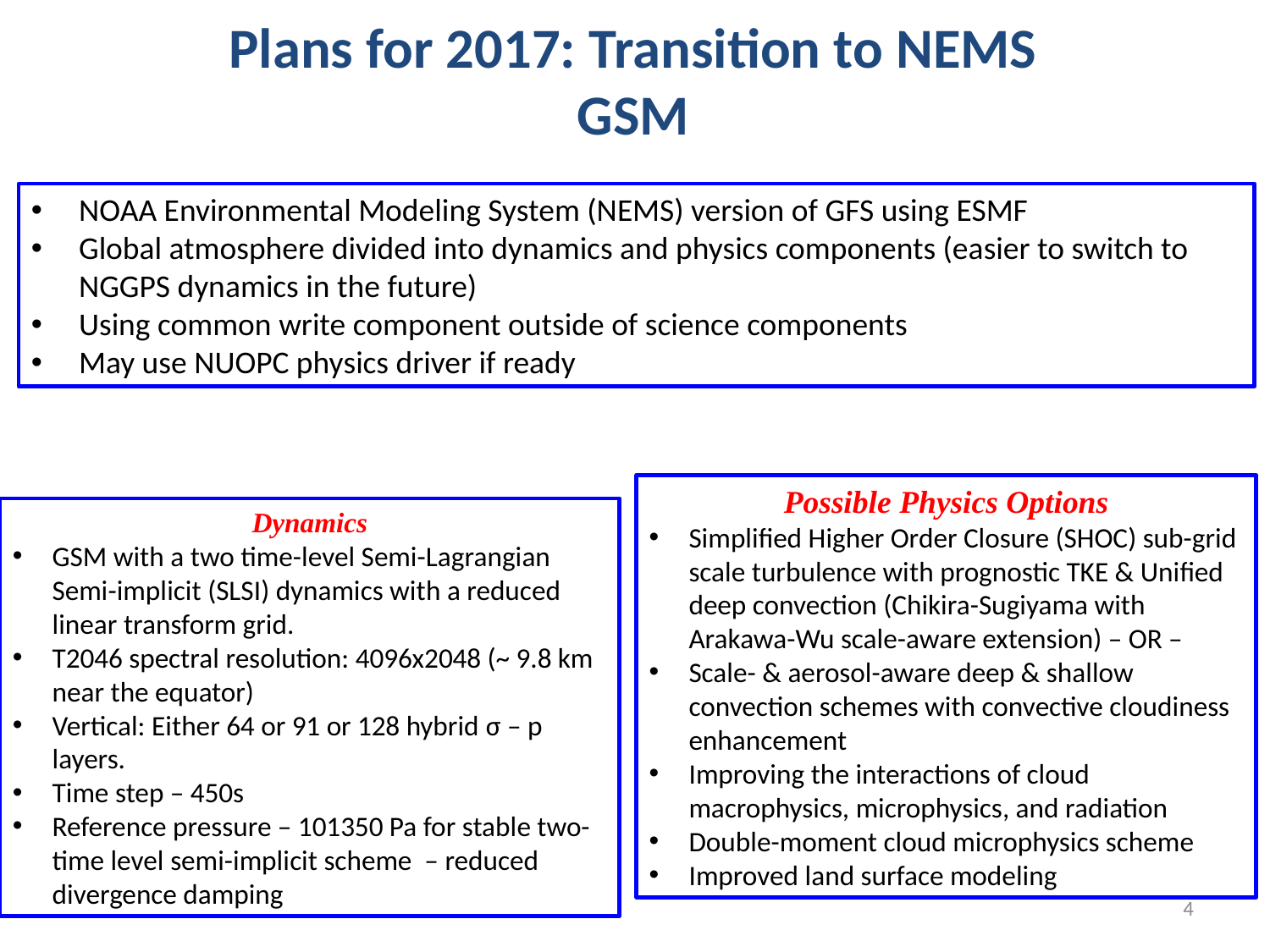

Plans for 2017: Transition to NEMS GSM
NOAA Environmental Modeling System (NEMS) version of GFS using ESMF
Global atmosphere divided into dynamics and physics components (easier to switch to NGGPS dynamics in the future)
Using common write component outside of science components
May use NUOPC physics driver if ready
Possible Physics Options
Simplified Higher Order Closure (SHOC) sub-grid scale turbulence with prognostic TKE & Unified deep convection (Chikira-Sugiyama with Arakawa-Wu scale-aware extension) – OR –
Scale- & aerosol-aware deep & shallow convection schemes with convective cloudiness enhancement
Improving the interactions of cloud macrophysics, microphysics, and radiation
Double-moment cloud microphysics scheme
Improved land surface modeling
Dynamics
GSM with a two time-level Semi-Lagrangian Semi-implicit (SLSI) dynamics with a reduced linear transform grid.
T2046 spectral resolution: 4096x2048 (~ 9.8 km near the equator)
Vertical: Either 64 or 91 or 128 hybrid σ – p layers.
Time step – 450s
Reference pressure – 101350 Pa for stable two-time level semi-implicit scheme  – reduced divergence damping
4